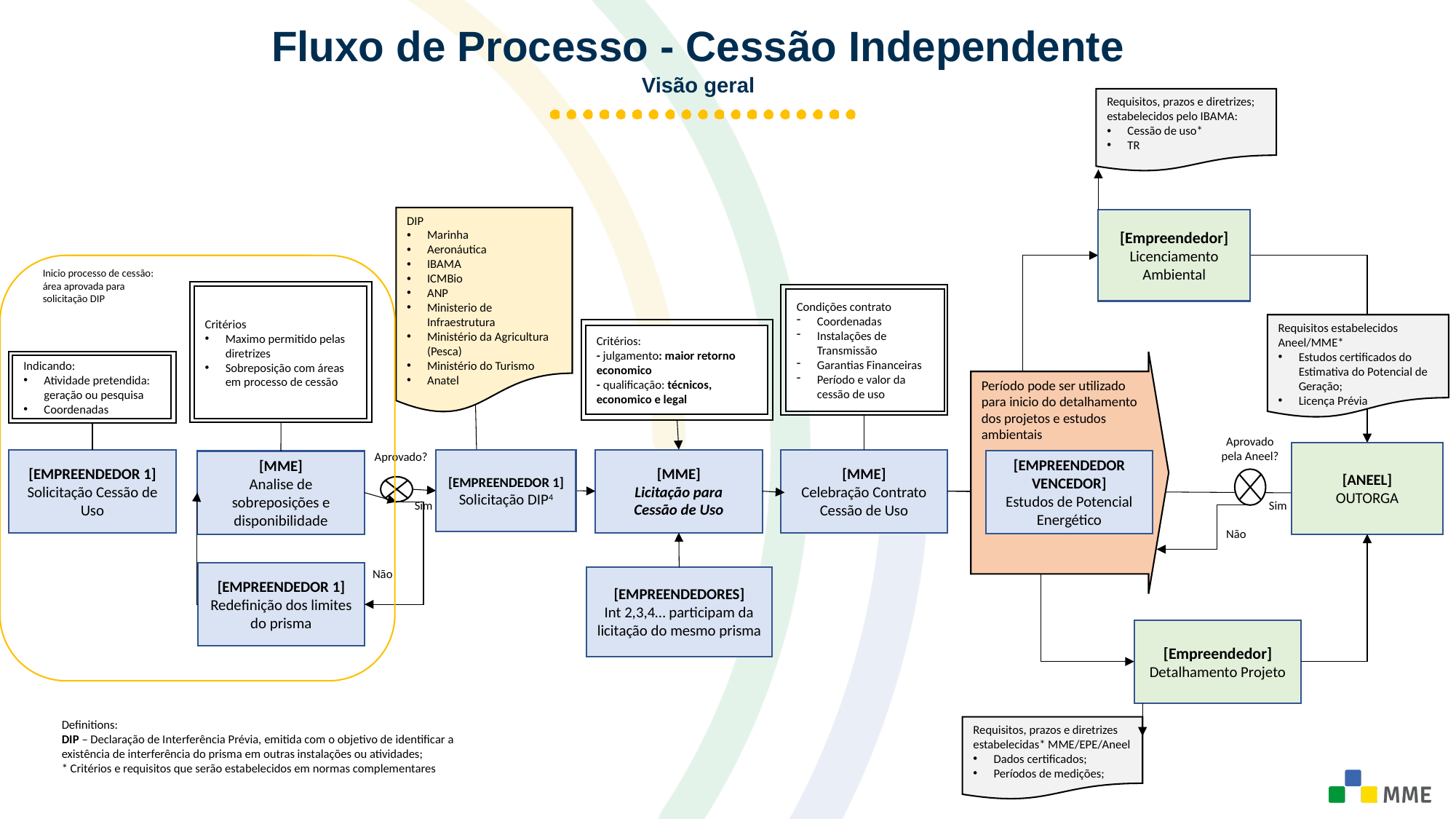

Fluxo de Processo - Cessão Independente
Visão geral
Requisitos, prazos e diretrizes; estabelecidos pelo IBAMA:
Cessão de uso*
TR

DIP
Marinha
Aeronáutica
IBAMA
ICMBio
ANP
Ministerio de Infraestrutura
Ministério da Agricultura (Pesca)
Ministério do Turismo
Anatel
[Empreendedor]
Licenciamento Ambiental

Inicio processo de cessão: área aprovada para solicitação DIP

Critérios
Maximo permitido pelas diretrizes
Sobreposição com áreas em processo de cessão

Condições contrato
Coordenadas
Instalações de Transmissão
Garantias Financeiras
Período e valor da cessão de uso
Requisitos estabelecidos Aneel/MME*
Estudos certificados do Estimativa do Potencial de Geração;
Licença Prévia

Critérios:
- julgamento: maior retorno economico
- qualificação: técnicos, economico e legal

Indicando:
Atividade pretendida: geração ou pesquisa
Coordenadas
Período pode ser utilizado para inicio do detalhamento dos projetos e estudos ambientais

Aprovado pela Aneel?
[ANEEL]
OUTORGA
Aprovado?
[MME]
Licitação para
Cessão de Uso
[MME]
Celebração Contrato Cessão de Uso
[EMPREENDEDOR 1]
Solicitação Cessão de Uso
[EMPREENDEDOR 1]
Solicitação DIP4
[EMPREENDEDOR VENCEDOR]
Estudos de Potencial Energético
[MME]
Analise de sobreposições e disponibilidade

Sim
Sim
Não
Não
[EMPREENDEDOR 1]
Redefinição dos limites do prisma
[EMPREENDEDORES]
Int 2,3,4… participam da licitação do mesmo prisma
[Empreendedor]
Detalhamento Projeto
Definitions:
DIP – Declaração de Interferência Prévia, emitida com o objetivo de identificar a existência de interferência do prisma em outras instalações ou atividades;
* Critérios e requisitos que serão estabelecidos em normas complementares
Requisitos, prazos e diretrizes estabelecidas* MME/EPE/Aneel
Dados certificados;
Períodos de medições;